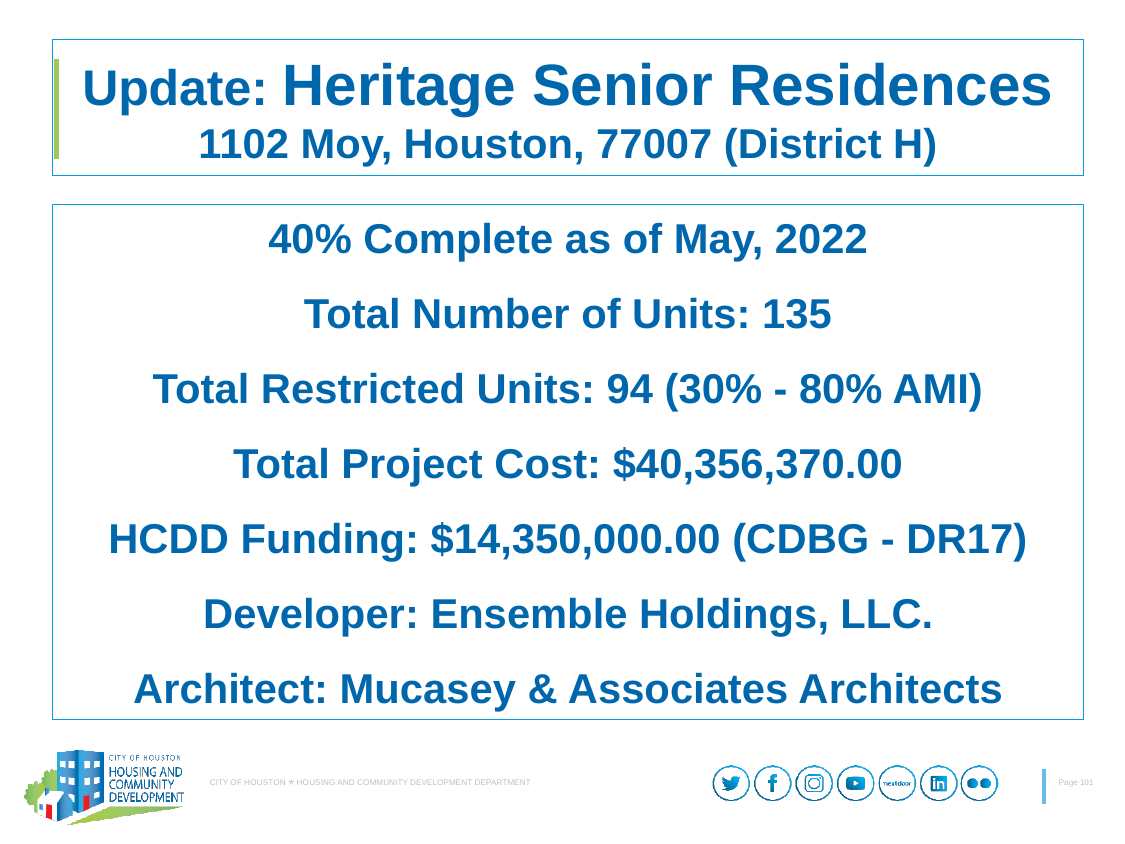

# Update: Heritage Senior Residences 1102 Moy, Houston, 77007 (District H)
40% Complete as of May, 2022
Total Number of Units: 135
Total Restricted Units: 94 (30% - 80% AMI)
Total Project Cost: $40,356,370.00
HCDD Funding: $14,350,000.00 (CDBG - DR17)
Developer: Ensemble Holdings, LLC.
Architect: Mucasey & Associates Architects